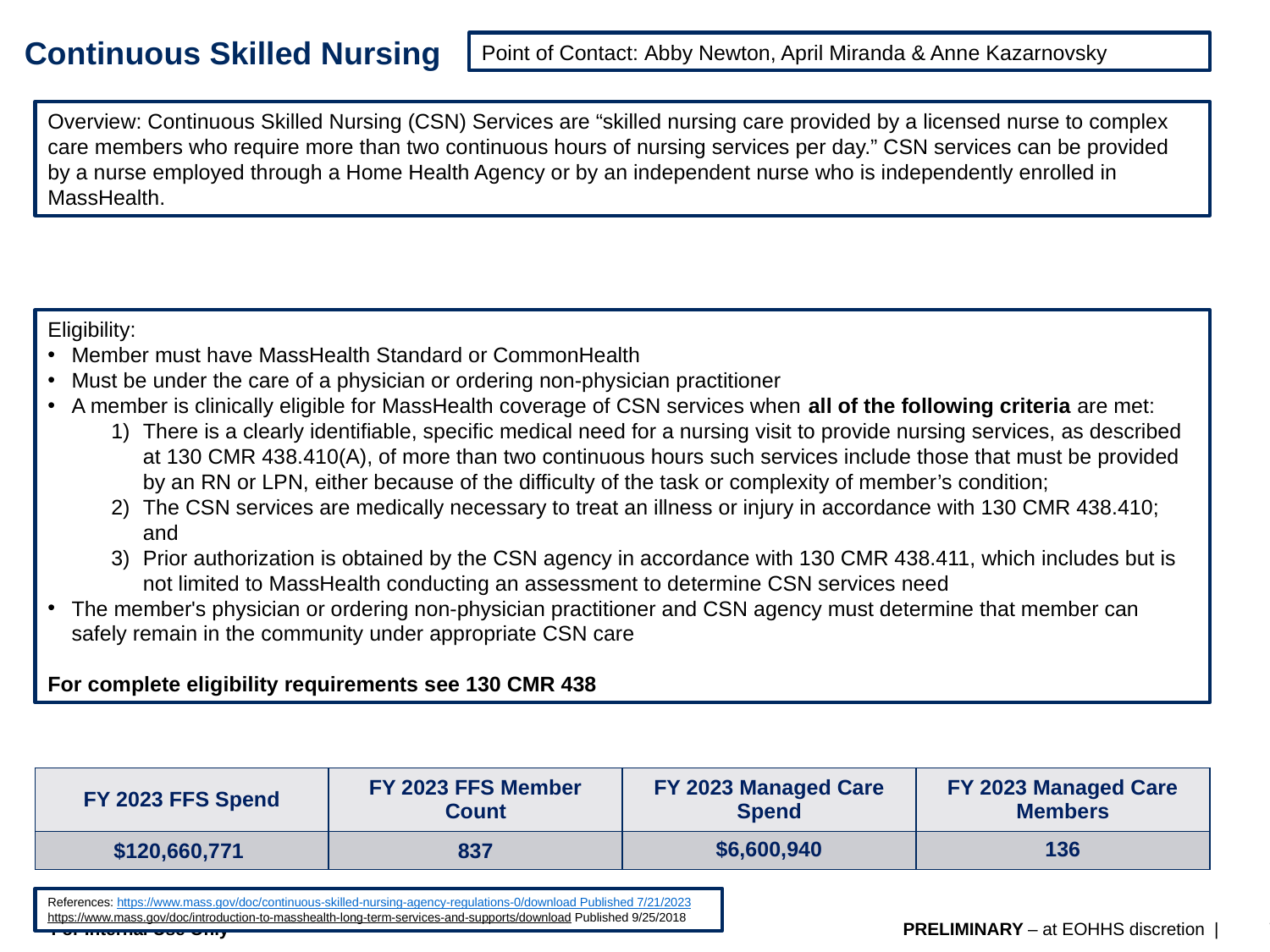

# Continuous Skilled Nursing
Point of Contact: Abby Newton, April Miranda & Anne Kazarnovsky
Overview: Continuous Skilled Nursing (CSN) Services are “skilled nursing care provided by a licensed nurse to complex care members who require more than two continuous hours of nursing services per day.” CSN services can be provided by a nurse employed through a Home Health Agency or by an independent nurse who is independently enrolled in MassHealth.
Eligibility:​
Member must have MassHealth Standard or CommonHealth​
Must be under the care of a physician or ordering non-physician practitioner​
A member is clinically eligible for MassHealth coverage of CSN services when all of the following criteria are met:​
There is a clearly identifiable, specific medical need for a nursing visit to provide nursing services, as described at 130 CMR 438.410(A), of more than two continuous hours such services include those that must be provided by an RN or LPN, either because of the difficulty of the task or complexity of member’s condition; ​
The CSN services are medically necessary to treat an illness or injury in accordance with 130 CMR 438.410; and ​
Prior authorization is obtained by the CSN agency in accordance with 130 CMR 438.411, which includes but is not limited to MassHealth conducting an assessment to determine CSN services need
The member's physician or ordering non-physician practitioner and CSN agency must determine that member can safely remain in the community under appropriate CSN care​
​
For complete eligibility requirements see 130 CMR 438
| FY 2023 FFS Spend | FY 2023 FFS Member Count | FY 2023 Managed Care Spend | FY 2023 Managed Care Members |
| --- | --- | --- | --- |
| $120,660,771 | 837 | $6,600,940 | 136 |
References: https://www.mass.gov/doc/continuous-skilled-nursing-agency-regulations-0/download Published 7/21/2023
https://www.mass.gov/doc/introduction-to-masshealth-long-term-services-and-supports/download Published 9/25/2018